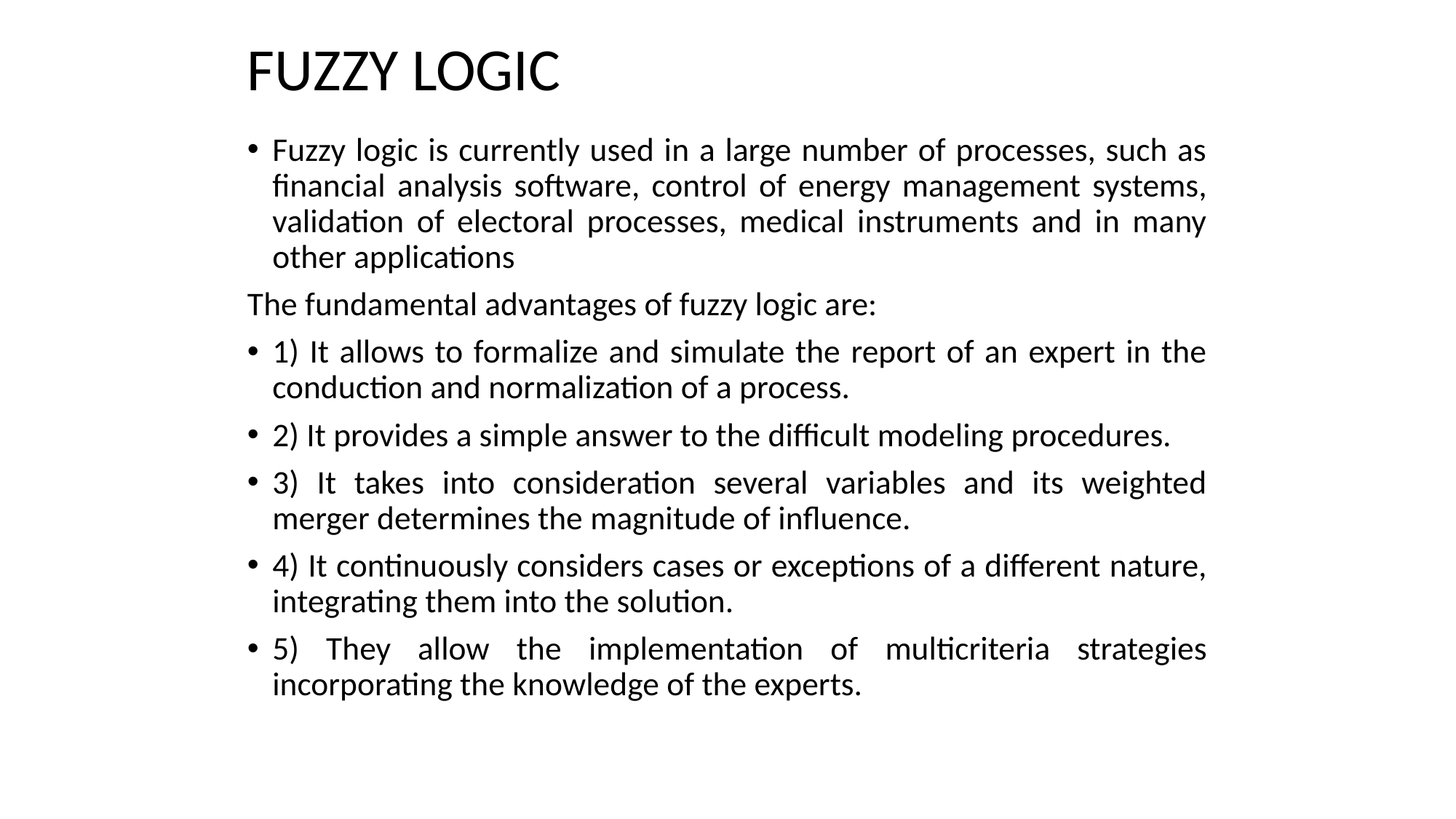

# FUZZY LOGIC
Fuzzy logic is currently used in a large number of processes, such as financial analysis software, control of energy management systems, validation of electoral processes, medical instruments and in many other applications
The fundamental advantages of fuzzy logic are:
1) It allows to formalize and simulate the report of an expert in the conduction and normalization of a process.
2) It provides a simple answer to the difficult modeling procedures.
3) It takes into consideration several variables and its weighted merger determines the magnitude of influence.
4) It continuously considers cases or exceptions of a different nature, integrating them into the solution.
5) They allow the implementation of multicriteria strategies incorporating the knowledge of the experts.